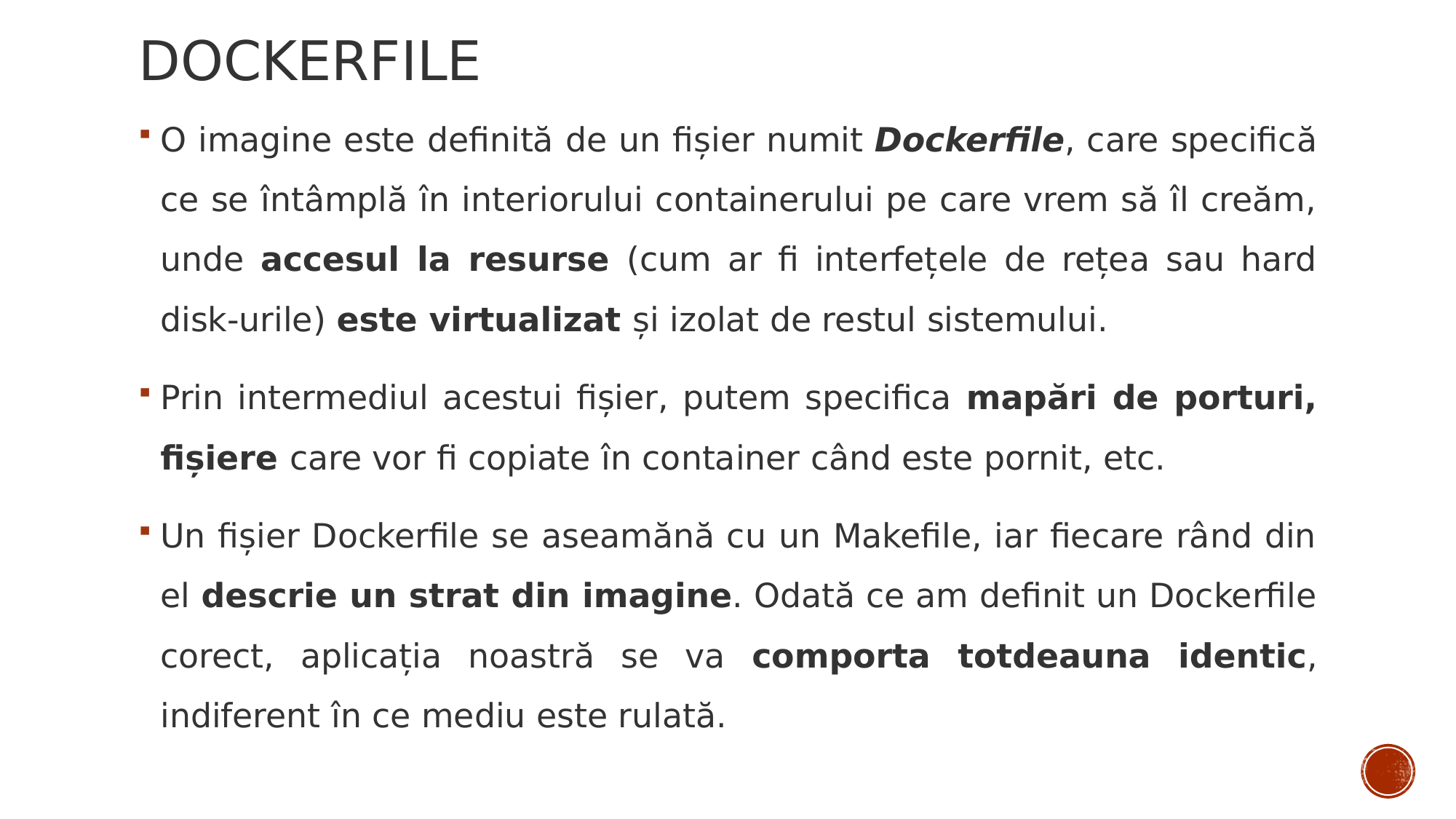

# Dockerfile
O imagine este definită de un fișier numit Dockerfile, care specifică ce se întâmplă în interiorului containerului pe care vrem să îl creăm, unde accesul la resurse (cum ar fi interfețele de rețea sau hard disk-urile) este virtualizat și izolat de restul sistemului.
Prin intermediul acestui fișier, putem specifica mapări de porturi, fișiere care vor fi copiate în container când este pornit, etc.
Un fișier Dockerfile se aseamănă cu un Makefile, iar fiecare rând din el descrie un strat din imagine. Odată ce am definit un Dockerfile corect, aplicația noastră se va comporta totdeauna identic, indiferent în ce mediu este rulată.